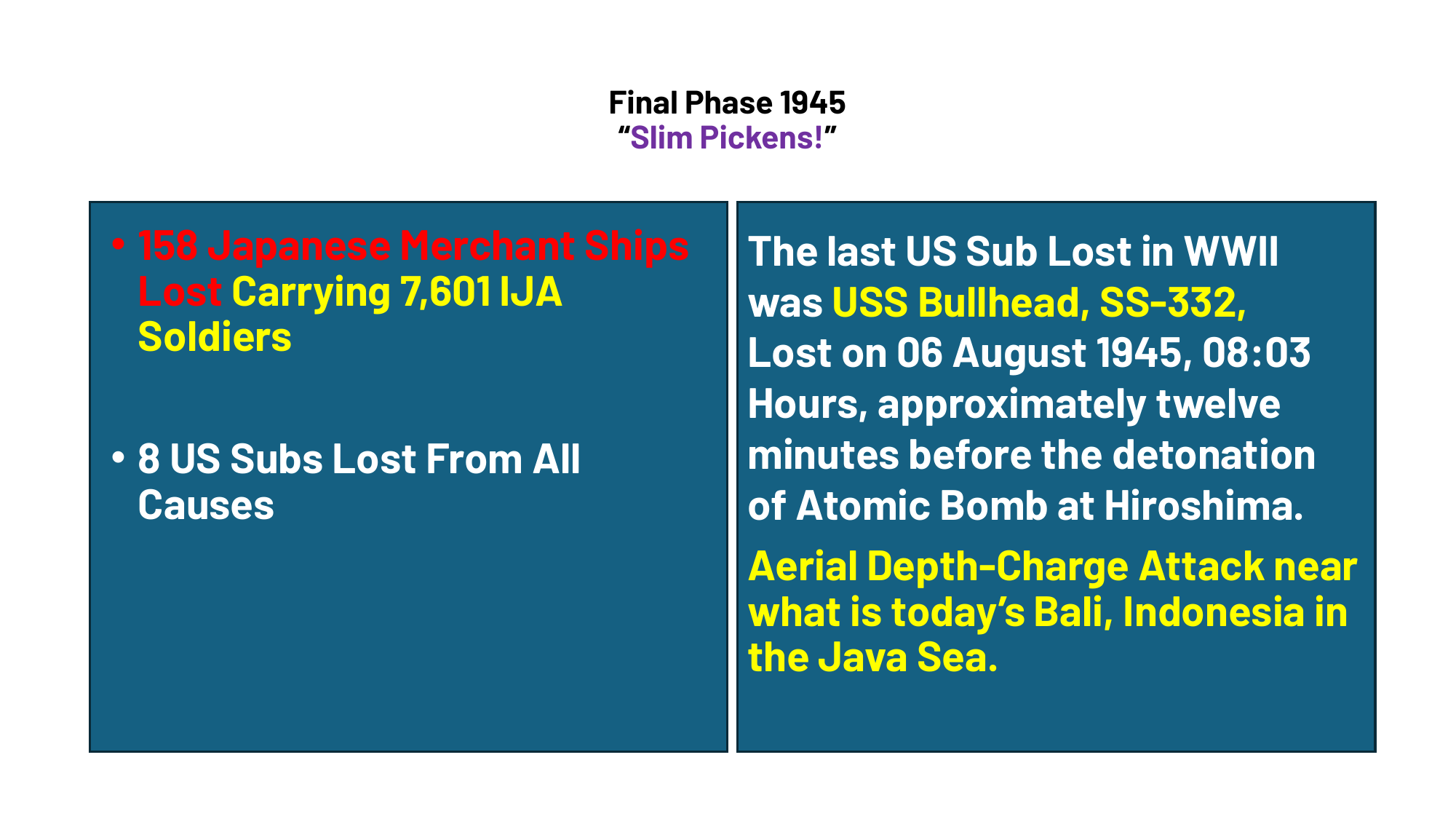

# Final Phase 1945 “Slim Pickens!”

158 Japanese Merchant Ships Lost Carrying 7,601 IJA Soldiers

8 US Subs Lost From All Causes

The last US Sub Lost in WWII
was USS Bullhead, SS-332,
Lost on 06 August 1945, 08:03 Hours, approximately twelve minutes before the detonation
of Atomic Bomb at Hiroshima.
Aerial Depth-Charge Attack near what is today’s Bali, Indonesia in the Java Sea.